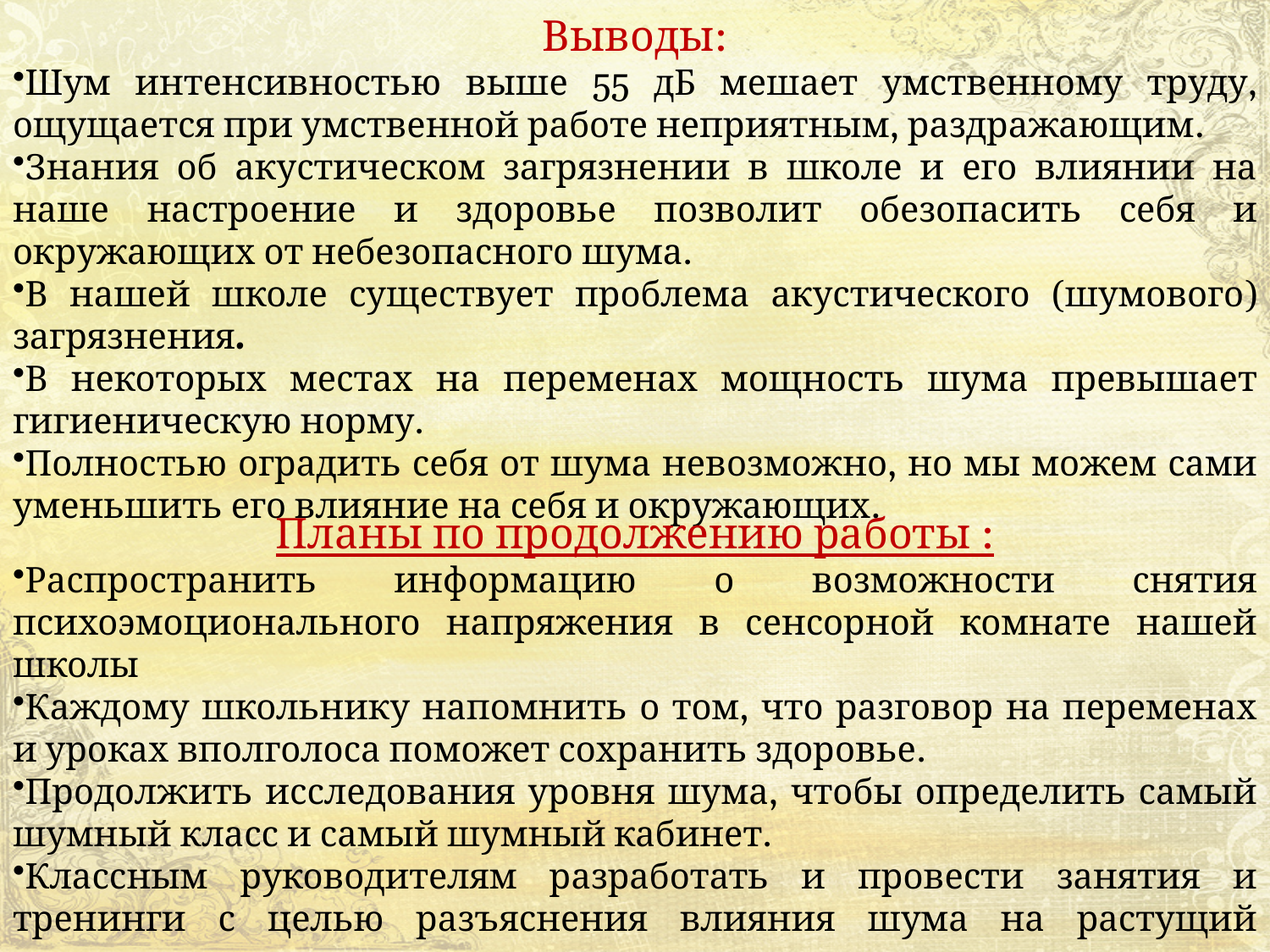

Выводы:
Шум интенсивностью выше 55 дБ мешает умственному труду, ощущается при умственной работе неприятным, раздражающим.
Знания об акустическом загрязнении в школе и его влиянии на наше настроение и здоровье позволит обезопасить себя и окружающих от небезопасного шума.
В нашей школе существует проблема акустического (шумового) загрязнения.
В некоторых местах на переменах мощность шума превышает гигиеническую норму.
Полностью оградить себя от шума невозможно, но мы можем сами уменьшить его влияние на себя и окружающих.
Планы по продолжению работы :
Распространить информацию о возможности снятия психоэмоционального напряжения в сенсорной комнате нашей школы
Каждому школьнику напомнить о том, что разговор на переменах и уроках вполголоса поможет сохранить здоровье.
Продолжить исследования уровня шума, чтобы определить самый шумный класс и самый шумный кабинет.
Классным руководителям разработать и провести занятия и тренинги с целью разъяснения влияния шума на растущий организм.